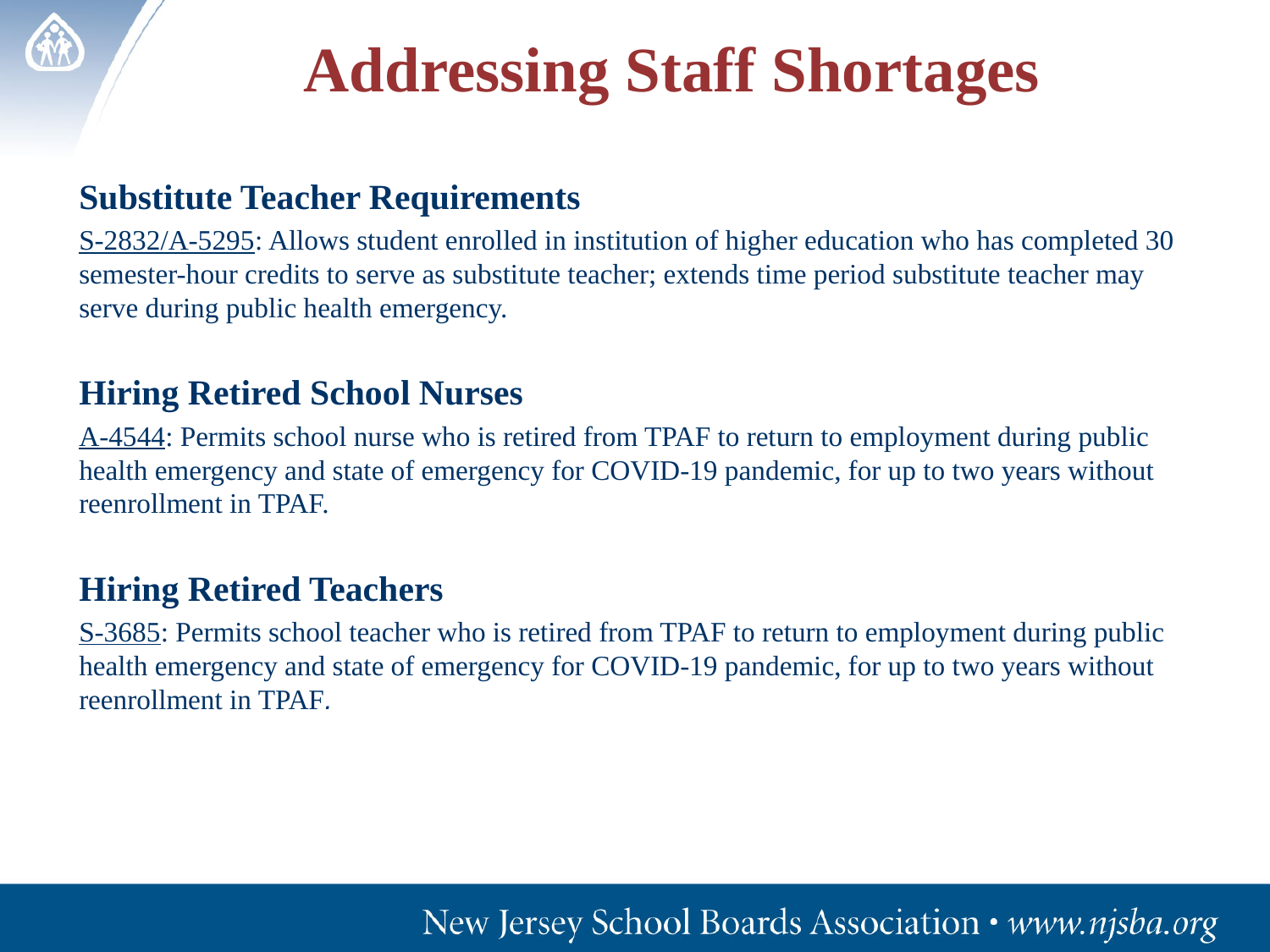

# Addressing Staff Shortages

Substitute Teacher Requirements
S-2832/A-5295: Allows student enrolled in institution of higher education who has completed 30 semester-hour credits to serve as substitute teacher; extends time period substitute teacher may serve during public health emergency.

Hiring Retired School Nurses
A-4544: Permits school nurse who is retired from TPAF to return to employment during public health emergency and state of emergency for COVID-19 pandemic, for up to two years without reenrollment in TPAF.

Hiring Retired Teachers
S-3685: Permits school teacher who is retired from TPAF to return to employment during public health emergency and state of emergency for COVID-19 pandemic, for up to two years without reenrollment in TPAF.